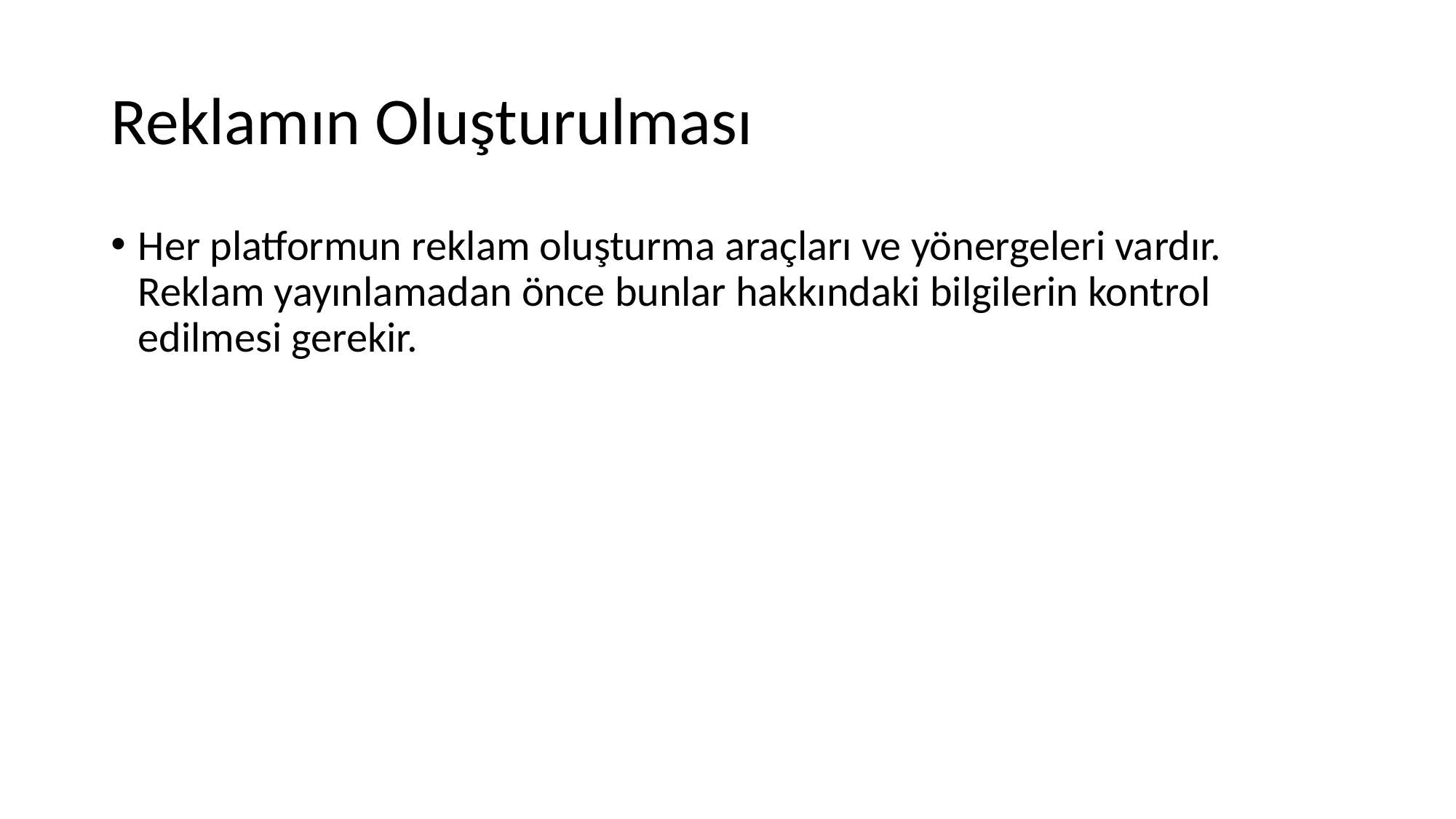

# Reklamın Oluşturulması
Her platformun reklam oluşturma araçları ve yönergeleri vardır. Reklam yayınlamadan önce bunlar hakkındaki bilgilerin kontrol edilmesi gerekir.